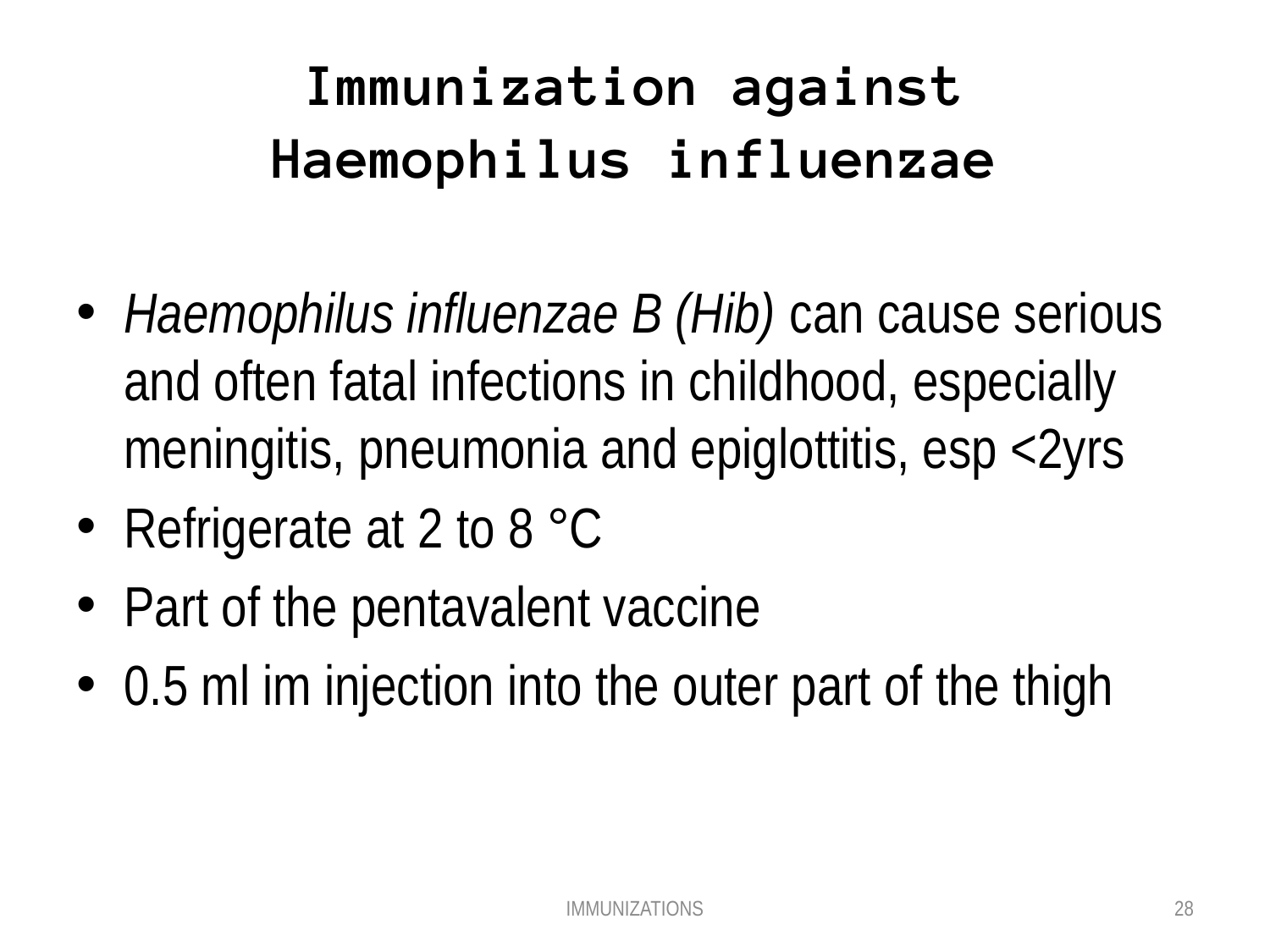

# Immunization against Haemophilus influenzae
Haemophilus influenzae B (Hib) can cause serious and often fatal infections in childhood, especially meningitis, pneumonia and epiglottitis, esp <2yrs
Refrigerate at 2 to 8 °C
Part of the pentavalent vaccine
0.5 ml im injection into the outer part of the thigh

IMMUNIZATIONS
28